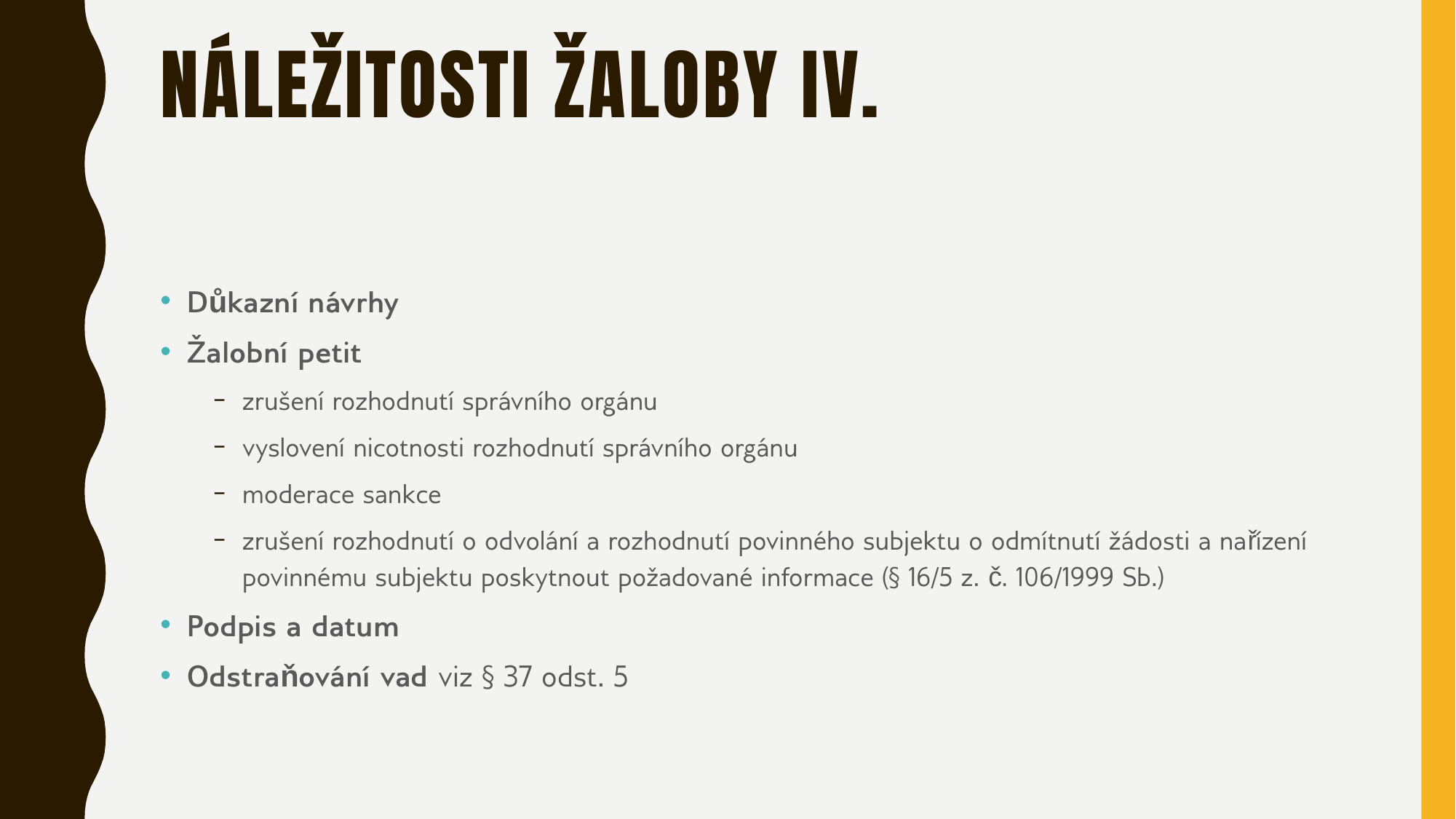

# Náležitosti žaloby IV.
Důkazní návrhy
Žalobní petit
zrušení rozhodnutí správního orgánu
vyslovení nicotnosti rozhodnutí správního orgánu
moderace sankce
zrušení rozhodnutí o odvolání a rozhodnutí povinného subjektu o odmítnutí žádosti a nařízení povinnému subjektu poskytnout požadované informace (§ 16/5 z. č. 106/1999 Sb.)
Podpis a datum
Odstraňování vad viz § 37 odst. 5